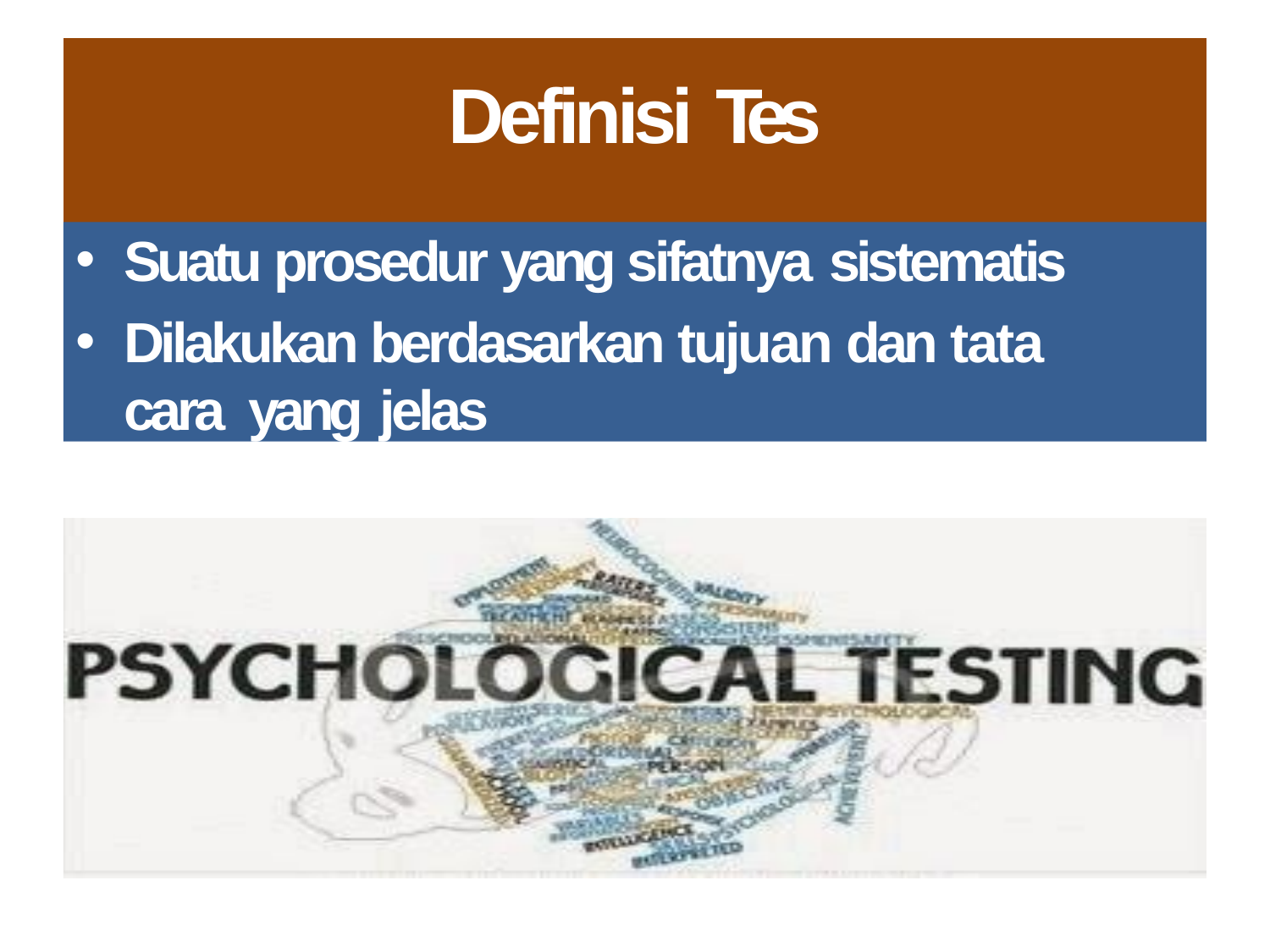

# Definisi Tes
Suatu prosedur yang sifatnya sistematis
Dilakukan berdasarkan tujuan dan tata cara  yang jelas